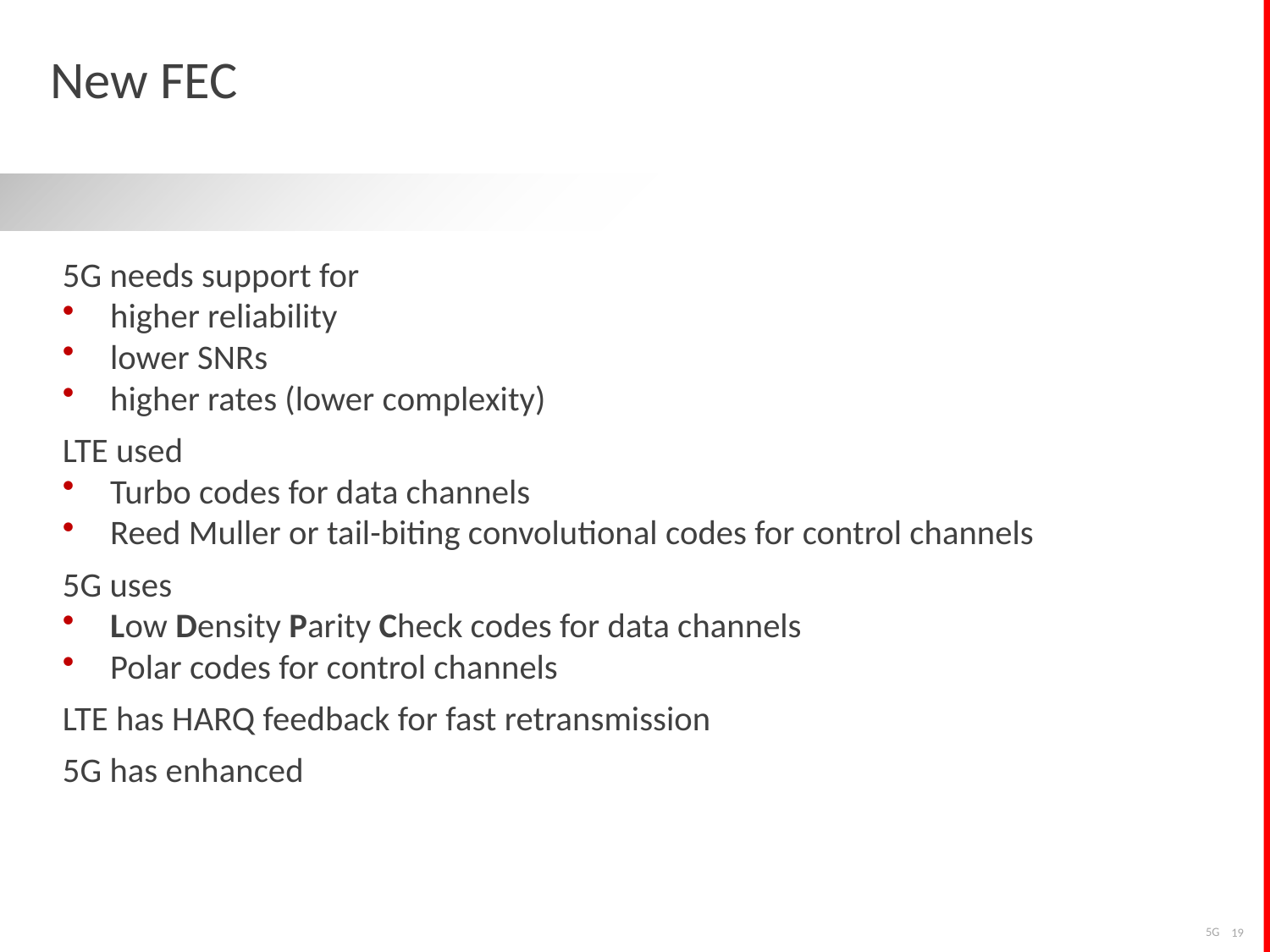

# New FEC
5G needs support for
higher reliability
lower SNRs
higher rates (lower complexity)
LTE used
Turbo codes for data channels
Reed Muller or tail-biting convolutional codes for control channels
5G uses
Low Density Parity Check codes for data channels
Polar codes for control channels
LTE has HARQ feedback for fast retransmission
5G has enhanced